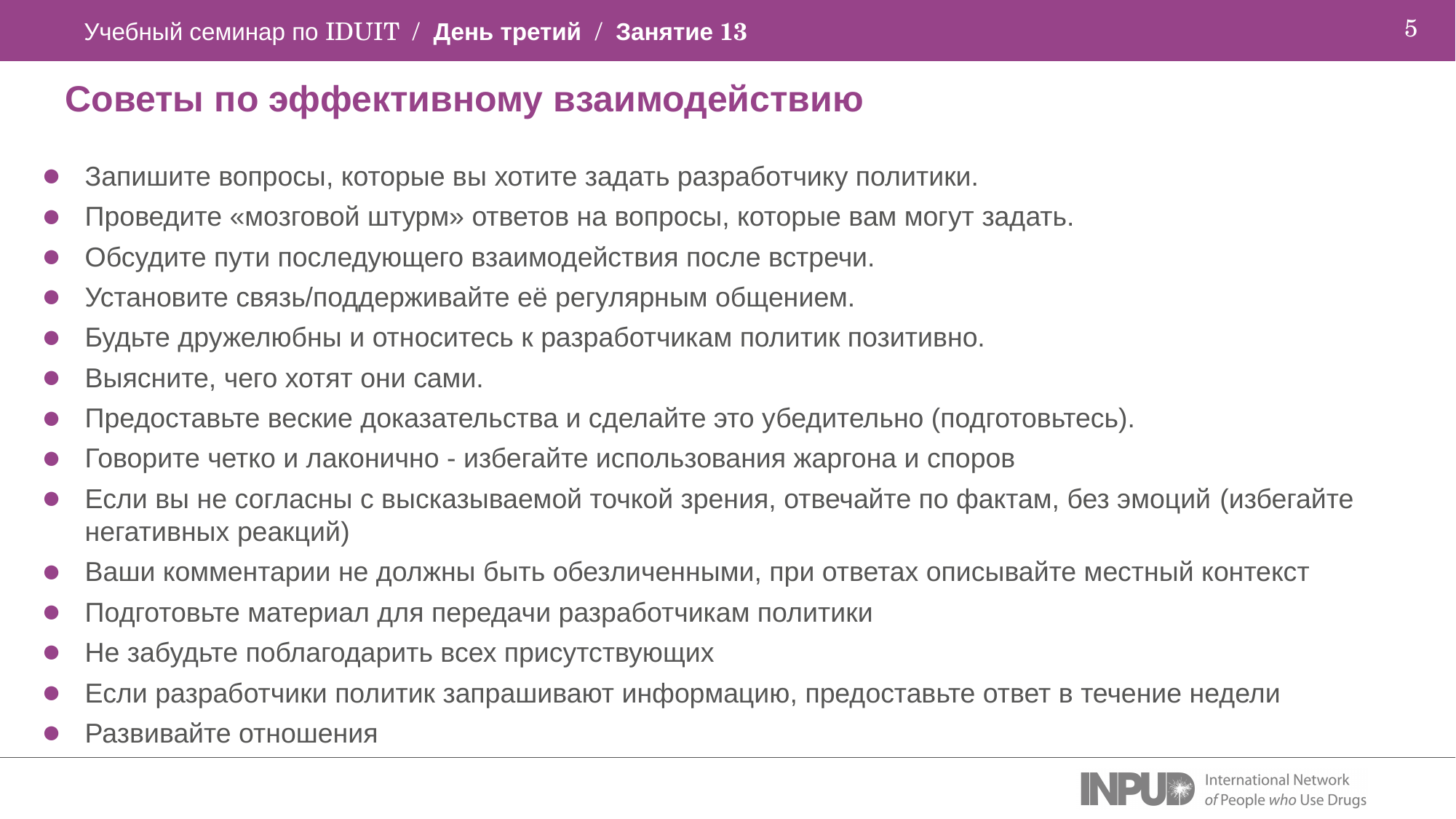

Учебный семинар по IDUIT  /  День третий  /  Занятие 13
Советы по эффективному взаимодействию
Запишите вопросы, которые вы хотите задать разработчику политики.
Проведите «мозговой штурм» ответов на вопросы, которые вам могут задать.
Обсудите пути последующего взаимодействия после встречи.
Установите связь/поддерживайте её регулярным общением.
Будьте дружелюбны и относитесь к разработчикам политик позитивно.
Выясните, чего хотят они сами.
Предоставьте веские доказательства и сделайте это убедительно (подготовьтесь).
Говорите четко и лаконично - избегайте использования жаргона и споров
Если вы не согласны с высказываемой точкой зрения, отвечайте по фактам, без эмоций (избегайте негативных реакций)
Ваши комментарии не должны быть обезличенными, при ответах описывайте местный контекст
Подготовьте материал для передачи разработчикам политики
Не забудьте поблагодарить всех присутствующих
Если разработчики политик запрашивают информацию, предоставьте ответ в течение недели
Развивайте отношения